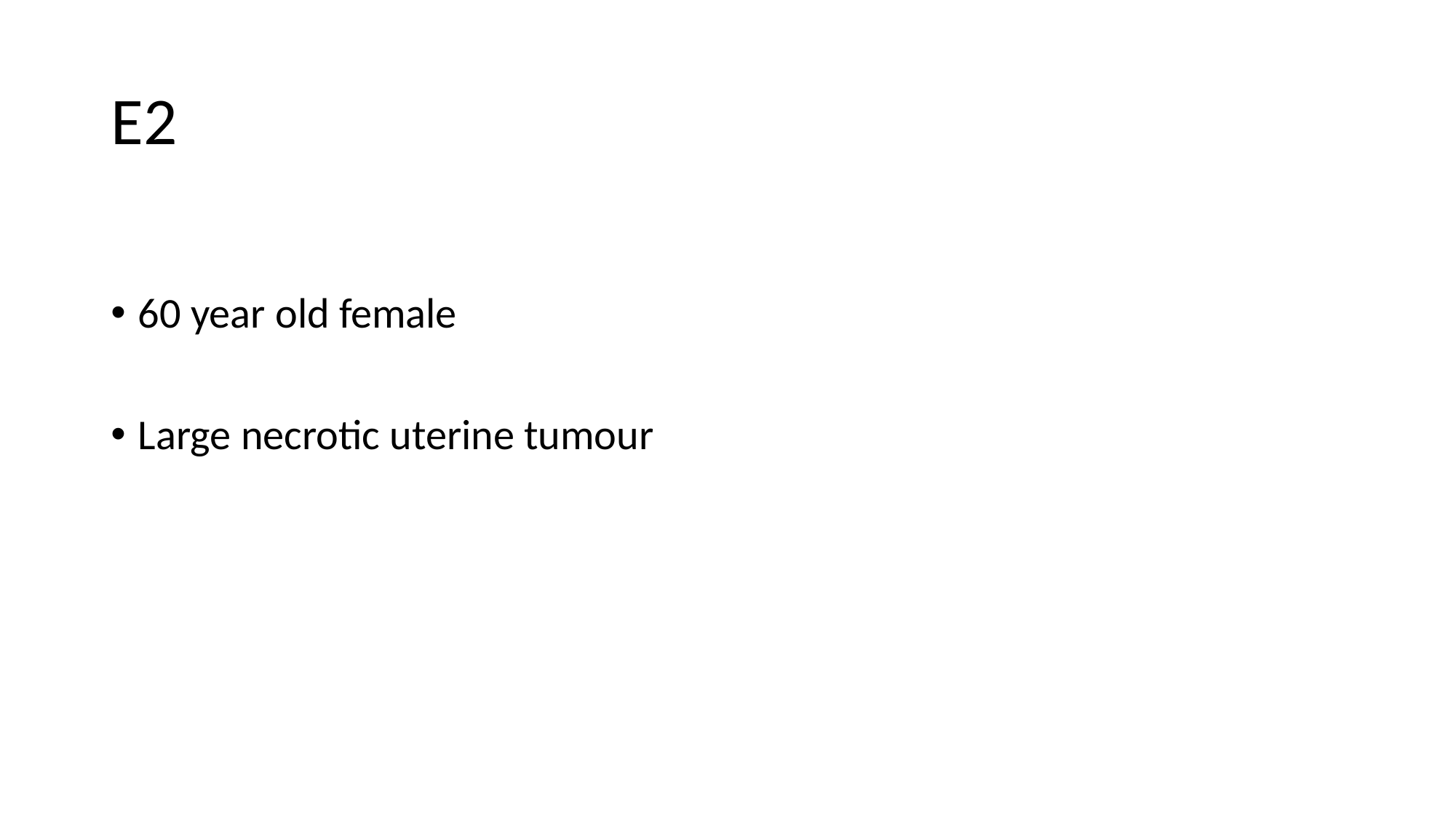

# E2

60 year old female

Large necrotic uterine tumour